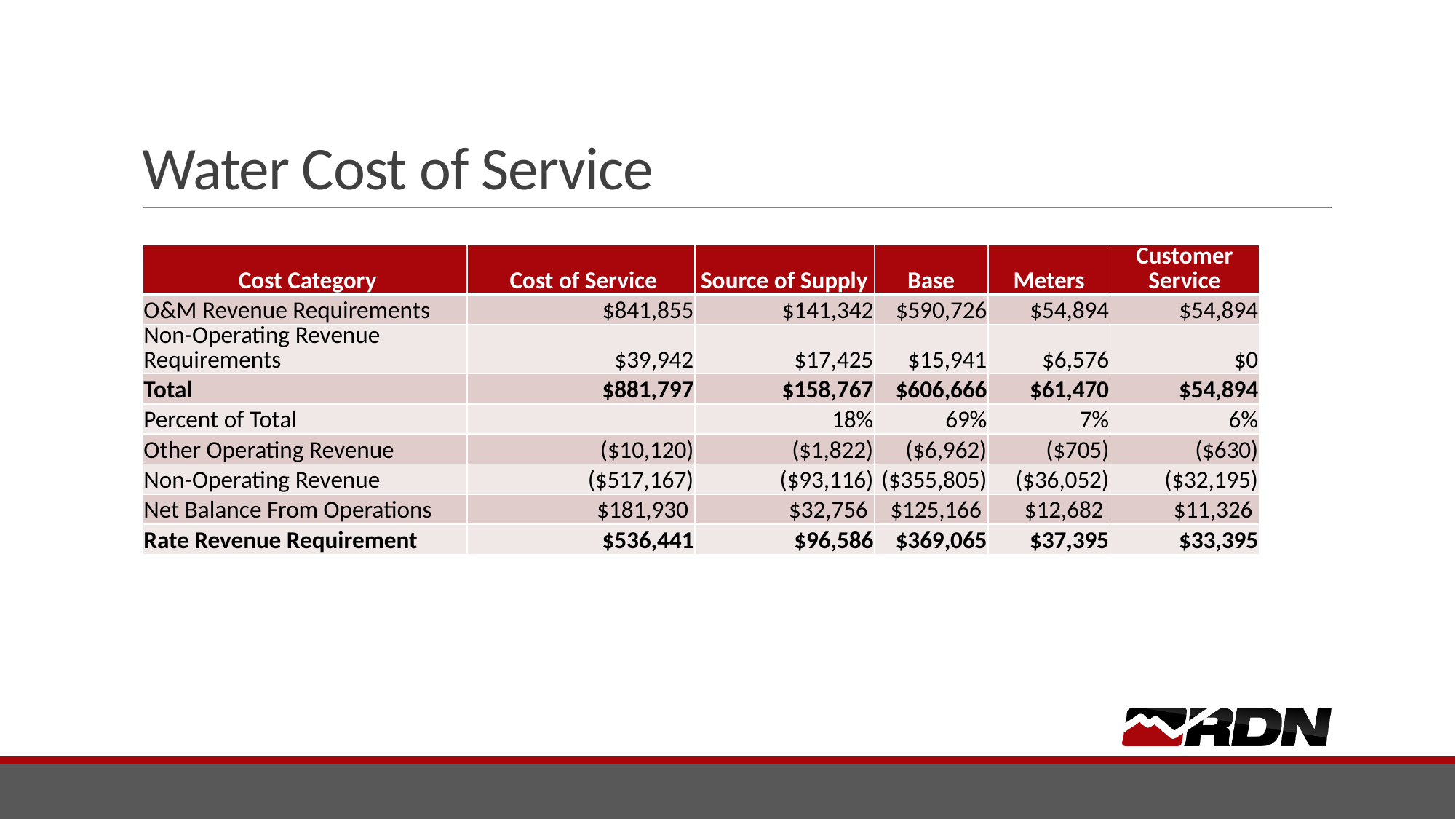

# Water Cost of Service
| Cost Category | Cost of Service | Source of Supply | Base | Meters | Customer Service |
| --- | --- | --- | --- | --- | --- |
| O&M Revenue Requirements | $841,855 | $141,342 | $590,726 | $54,894 | $54,894 |
| Non-Operating Revenue Requirements | $39,942 | $17,425 | $15,941 | $6,576 | $0 |
| Total | $881,797 | $158,767 | $606,666 | $61,470 | $54,894 |
| Percent of Total |  | 18% | 69% | 7% | 6% |
| Other Operating Revenue | ($10,120) | ($1,822) | ($6,962) | ($705) | ($630) |
| Non-Operating Revenue | ($517,167) | ($93,116) | ($355,805) | ($36,052) | ($32,195) |
| Net Balance From Operations | $181,930 | $32,756 | $125,166 | $12,682 | $11,326 |
| Rate Revenue Requirement | $536,441 | $96,586 | $369,065 | $37,395 | $33,395 |